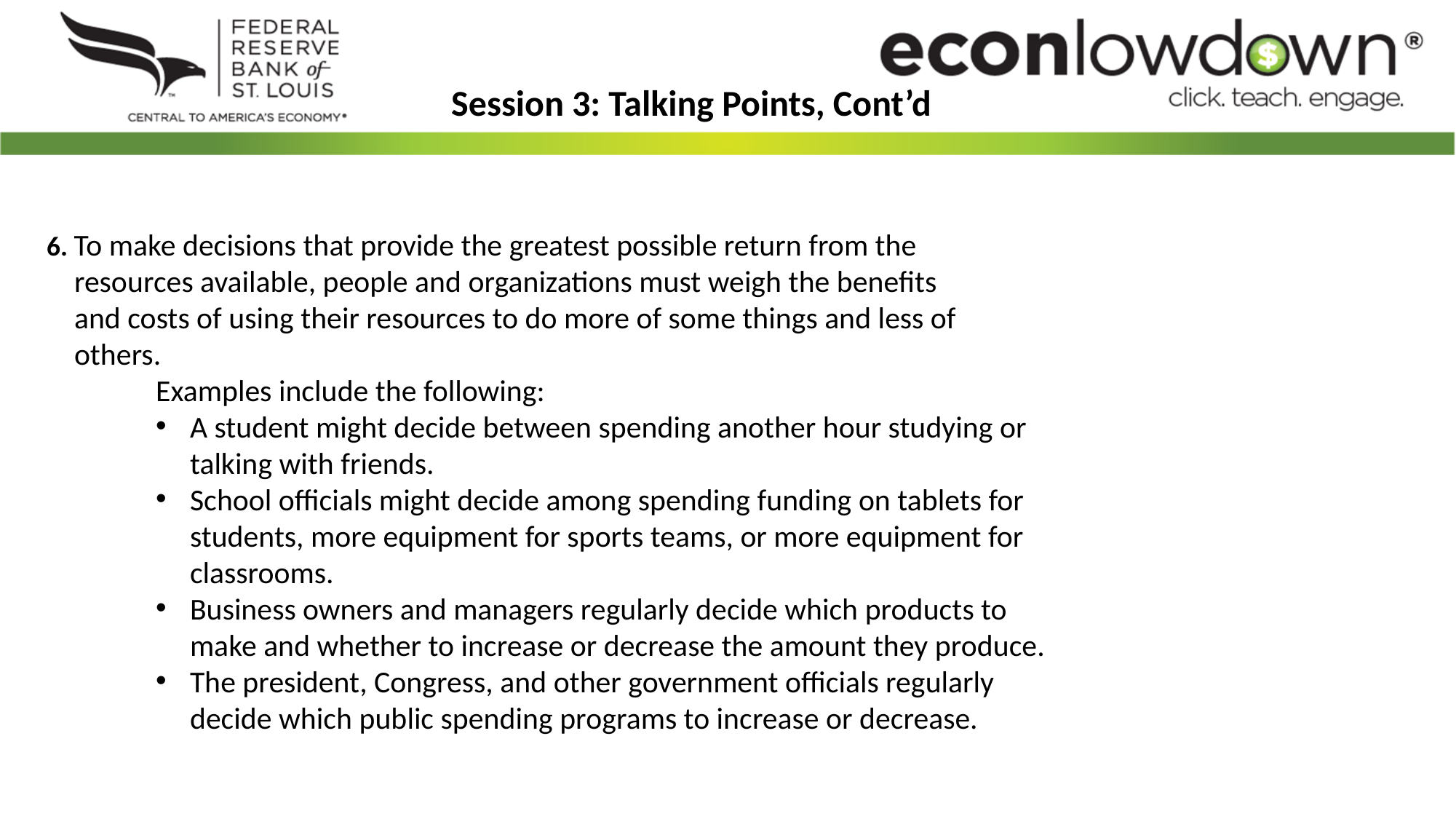

Session 3: Talking Points, Cont’d
6. To make decisions that provide the greatest possible return from the
    resources available, people and organizations must weigh the benefits
    and costs of using their resources to do more of some things and less of
    others.
	Examples include the following:
A student might decide between spending another hour studying or talking with friends.
School officials might decide among spending funding on tablets for students, more equipment for sports teams, or more equipment for classrooms.
Business owners and managers regularly decide which products to make and whether to increase or decrease the amount they produce.
The president, Congress, and other government officials regularly decide which public spending programs to increase or decrease.